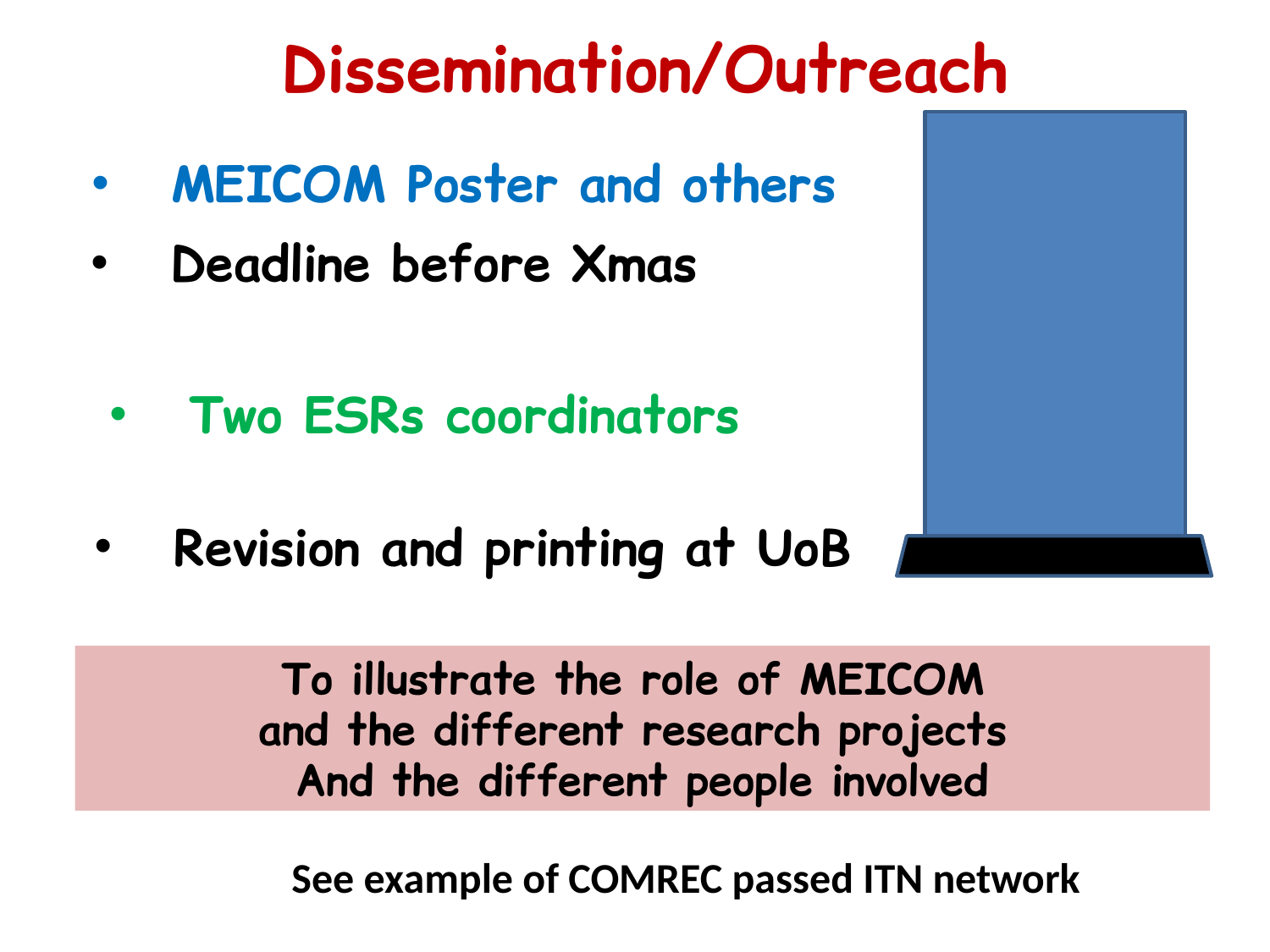

Dissemination/Outreach

MEICOM Poster and others
Deadline before Xmas
Two ESRs coordinators
Revision and printing at UoB

To illustrate the role of MEICOM
and the different research projects
And the different people involved
See example of COMREC passed ITN network